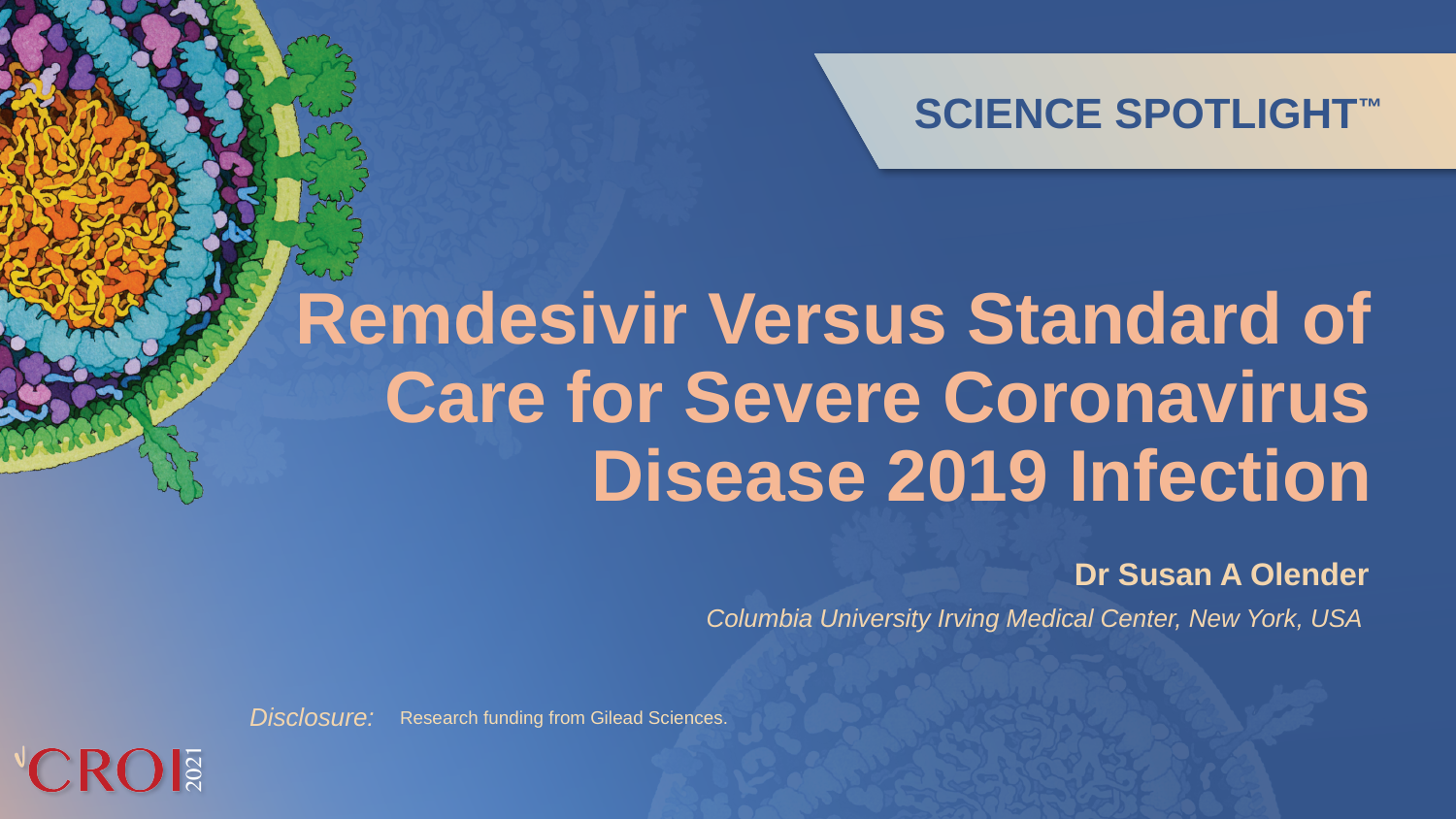

# Remdesivir Versus Standard of Care for Severe Coronavirus Disease 2019 Infection
Dr Susan A Olender
Columbia University Irving Medical Center, New York, USA
Research funding from Gilead Sciences.